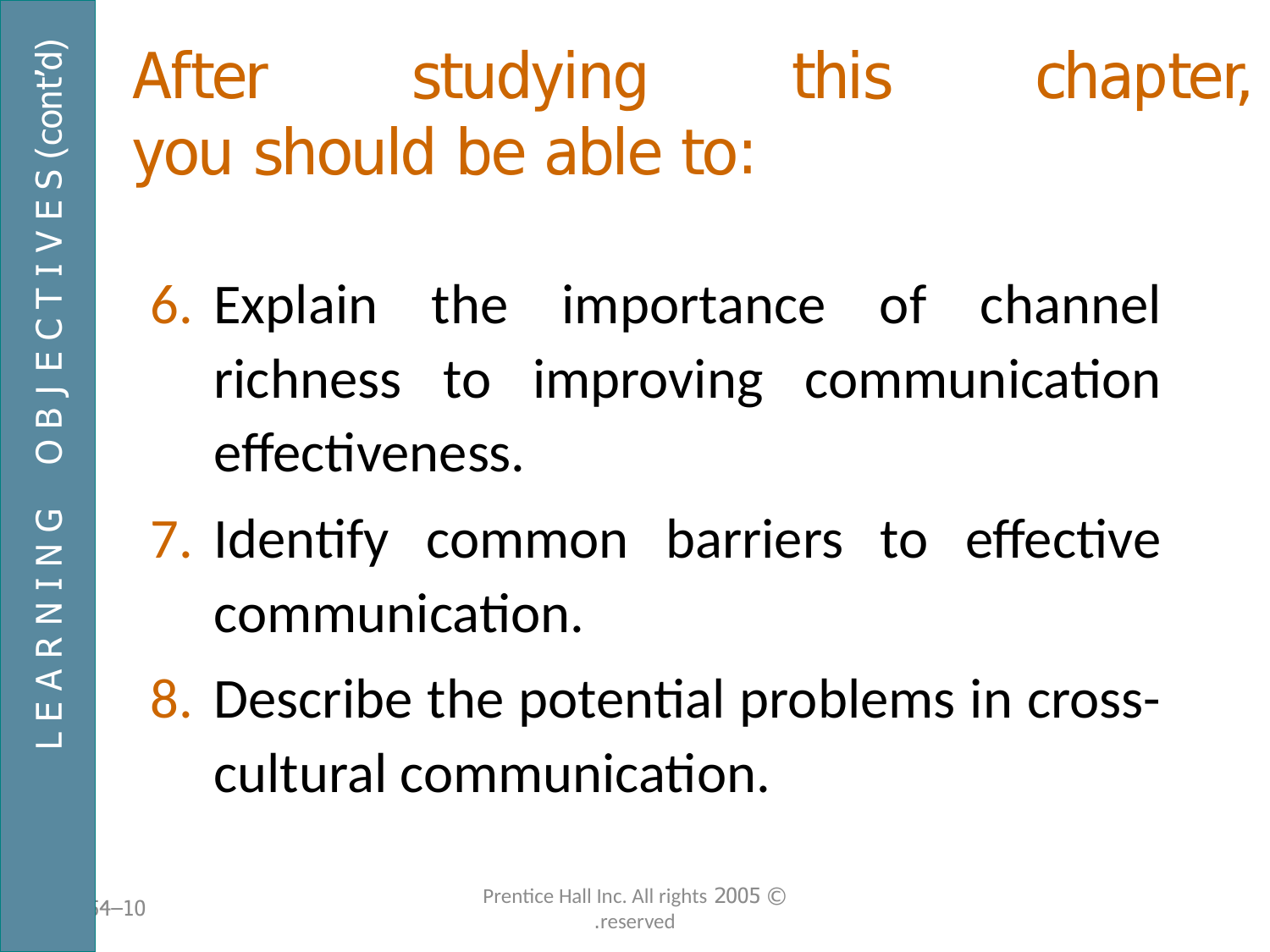

# After studying this chapter, you should be able to:
Explain the importance of channel richness to improving communication effectiveness.
Identify common barriers to effective communication.
Describe the potential problems in cross-cultural communication.
L E A R N I N G    O B J E C T I V E S (cont’d)
10–254
© 2005 Prentice Hall Inc. All rights reserved.